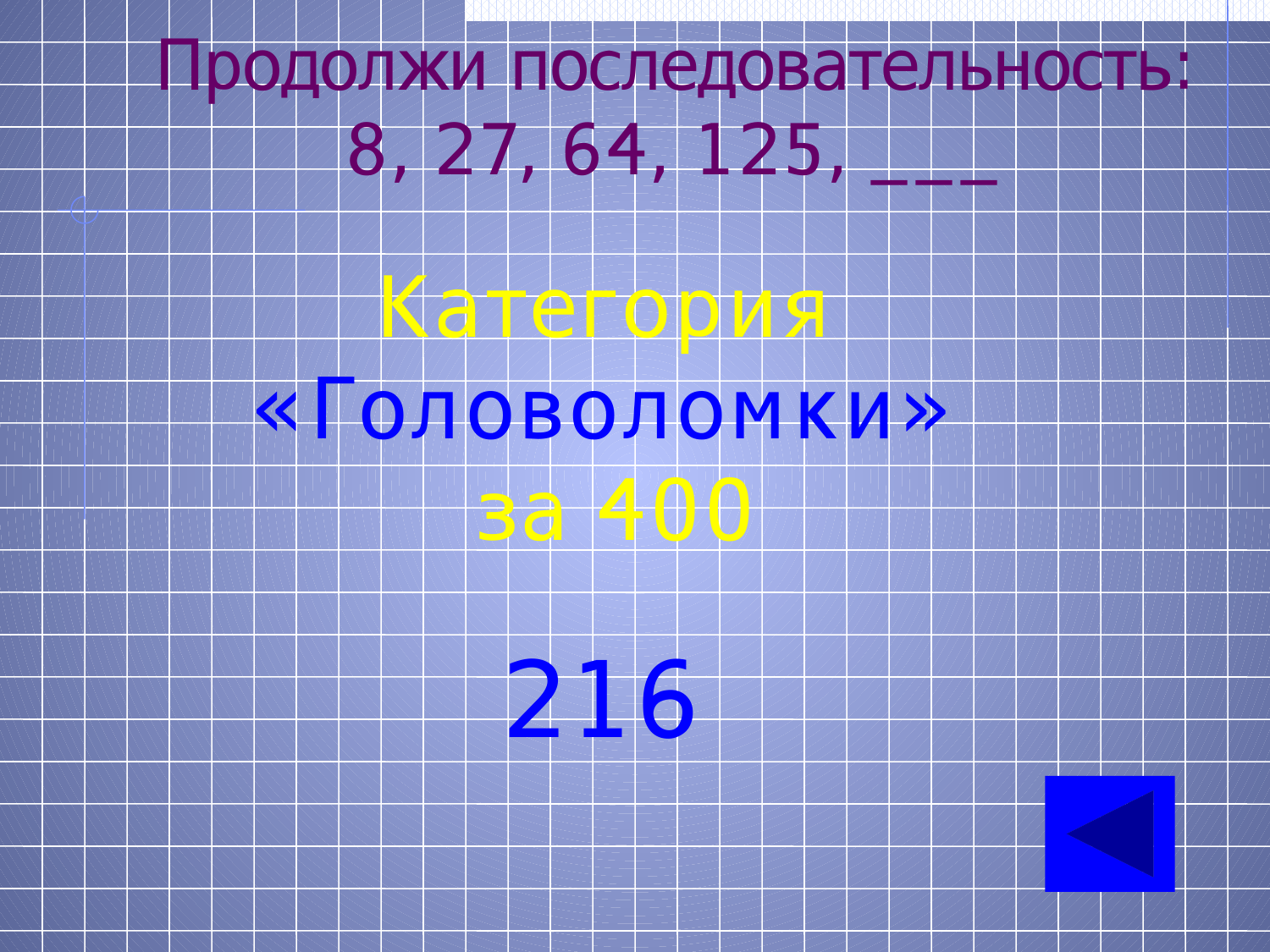

# Продолжи последовательность: 8, 27, 64, 125, ___
Категория
«Головоломки»
за 400
216